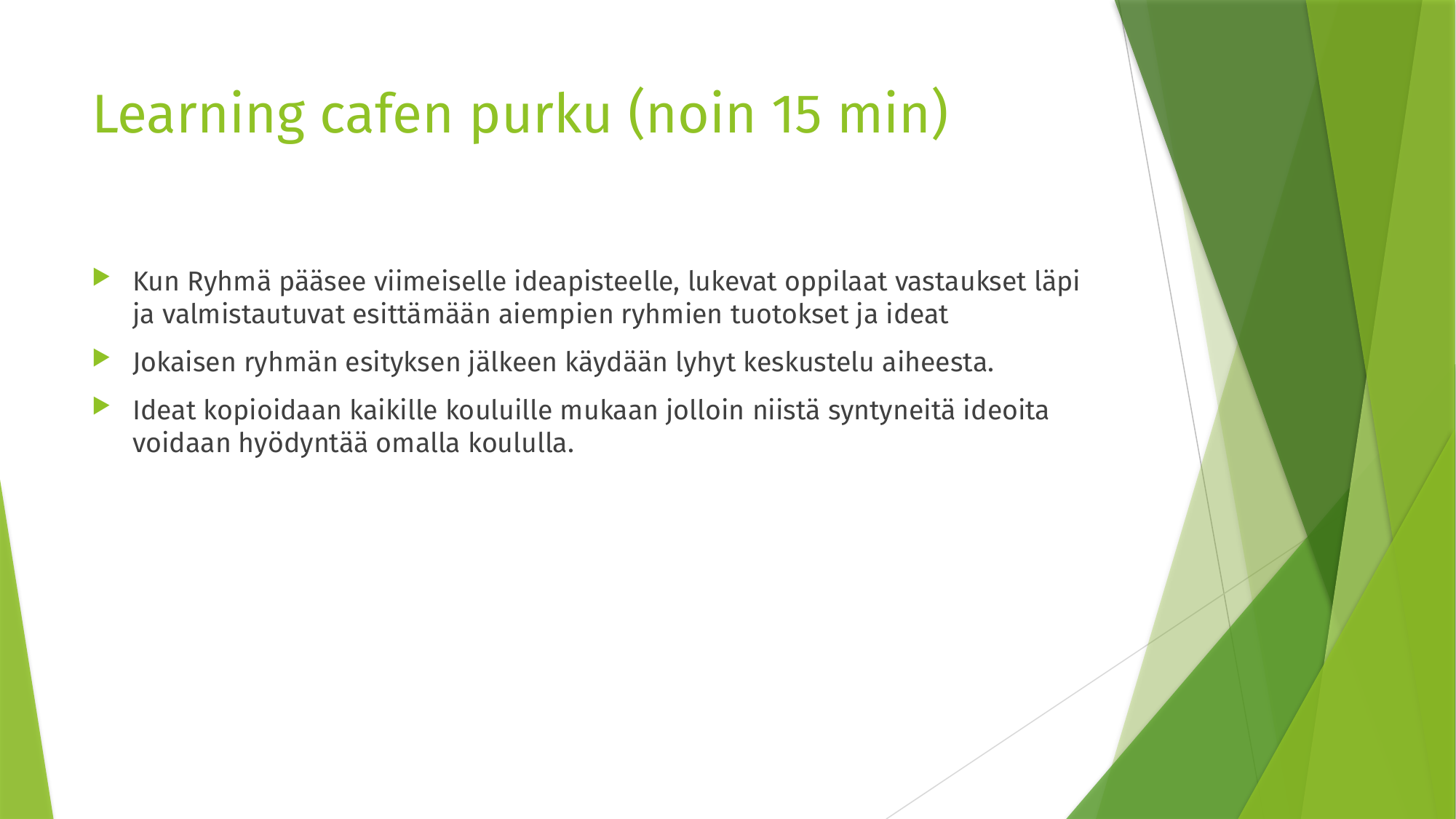

# Learning cafen purku (noin 15 min)
Kun Ryhmä pääsee viimeiselle ideapisteelle, lukevat oppilaat vastaukset läpi ja valmistautuvat esittämään aiempien ryhmien tuotokset ja ideat
Jokaisen ryhmän esityksen jälkeen käydään lyhyt keskustelu aiheesta.
Ideat kopioidaan kaikille kouluille mukaan jolloin niistä syntyneitä ideoita voidaan hyödyntää omalla koululla.